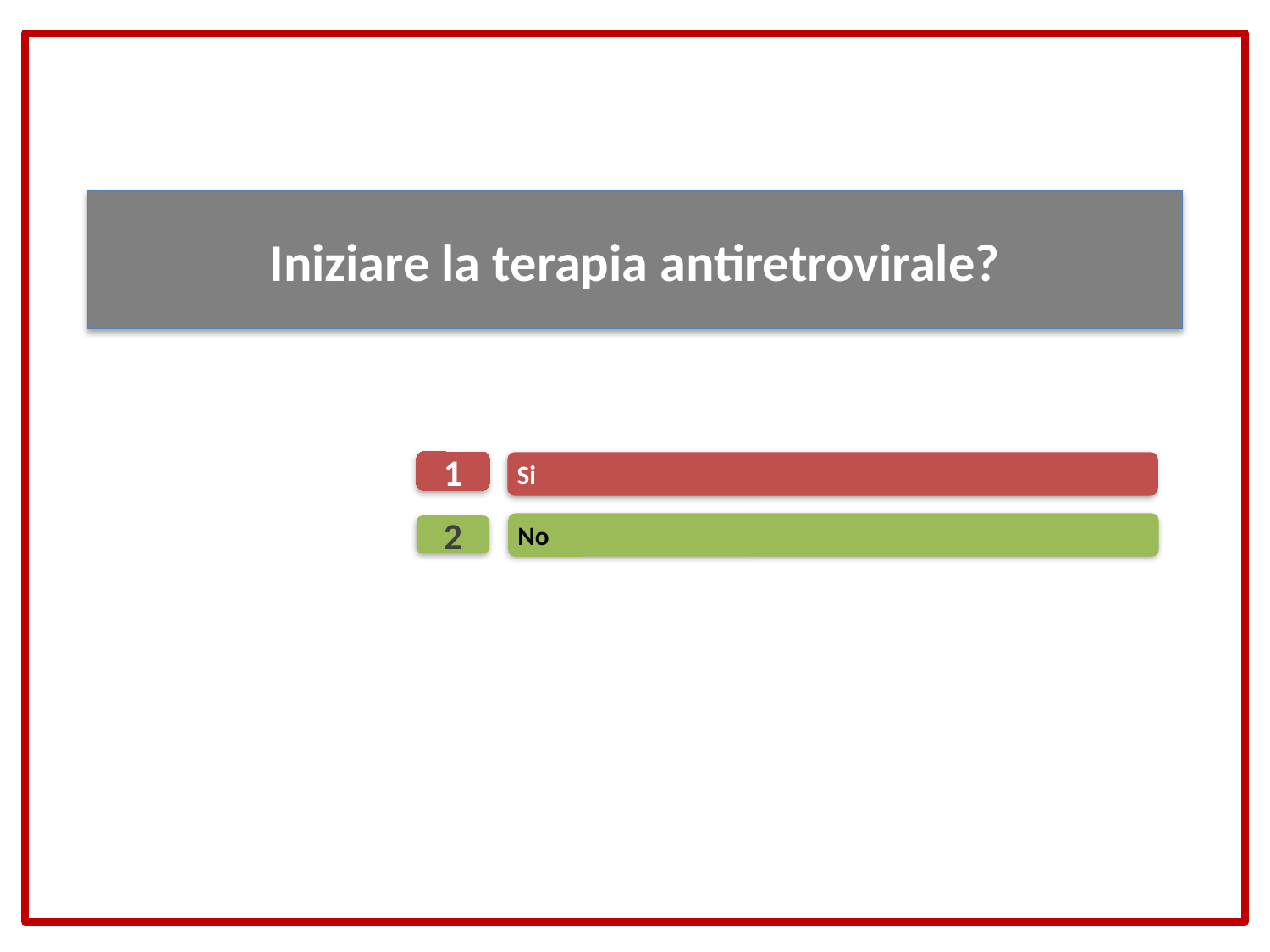

# Iniziare la terapia antiretrovirale?
1
Si
No
2